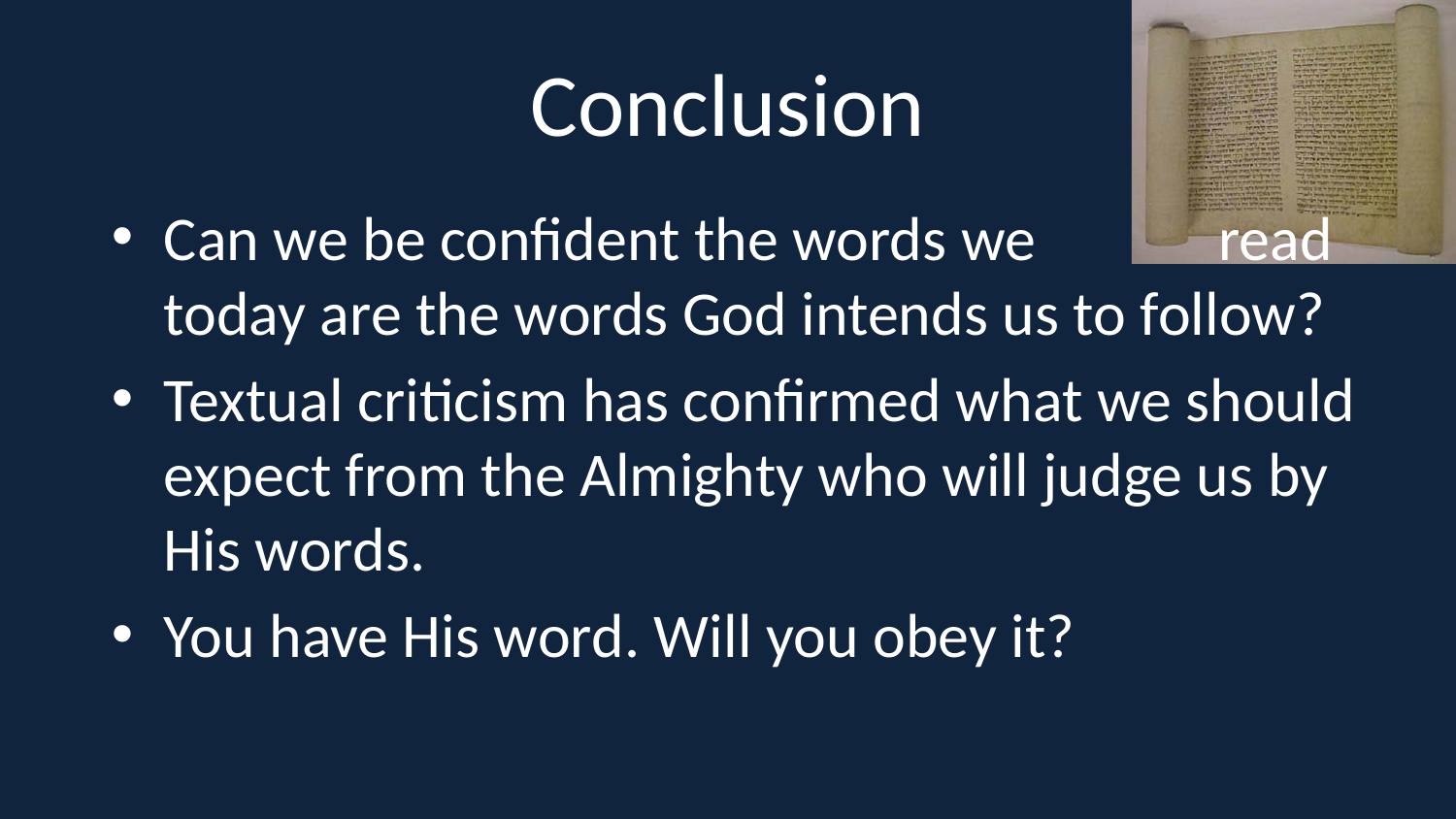

# Conclusion
Can we be confident the words we             read today are the words God intends us to follow?
Textual criticism has confirmed what we should expect from the Almighty who will judge us by His words.
You have His word. Will you obey it?